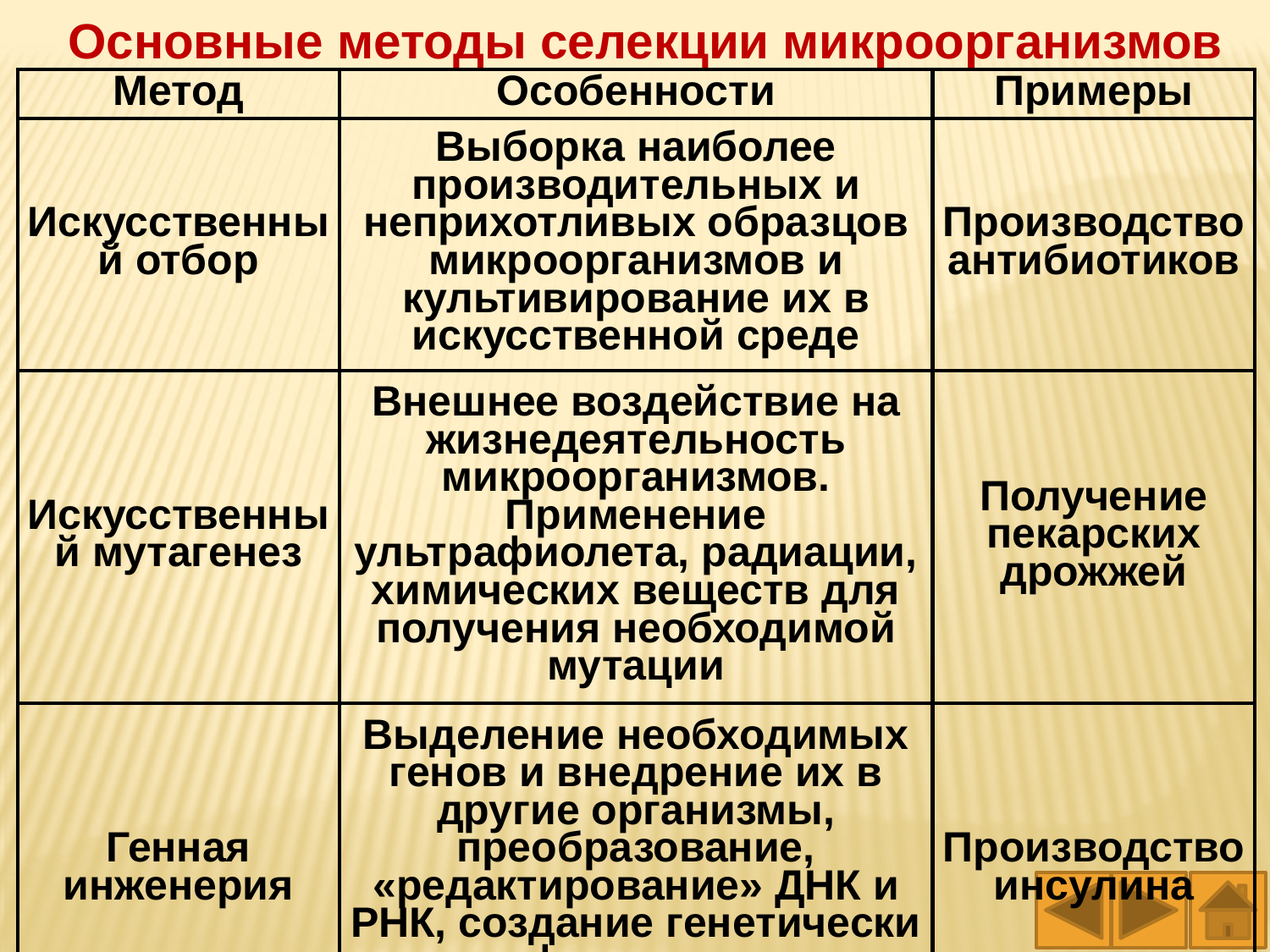

Основные методы селекции микроорганизмов
| Метод | Особенности | Примеры |
| --- | --- | --- |
| Искусственный отбор | Выборка наиболее производительных и неприхотливых образцов микроорганизмов и культивирование их в искусственной среде | Производство антибиотиков |
| Искусственный мутагенез | Внешнее воздействие на жизнедеятельность микроорганизмов. Применение ультрафиолета, радиации, химических веществ для получения необходимой мутации | Получение пекарских дрожжей |
| Генная инженерия | Выделение необходимых генов и внедрение их в другие организмы, преобразование, «редактирование» ДНК и РНК, создание генетически модифицированных организмов | Производство инсулина |